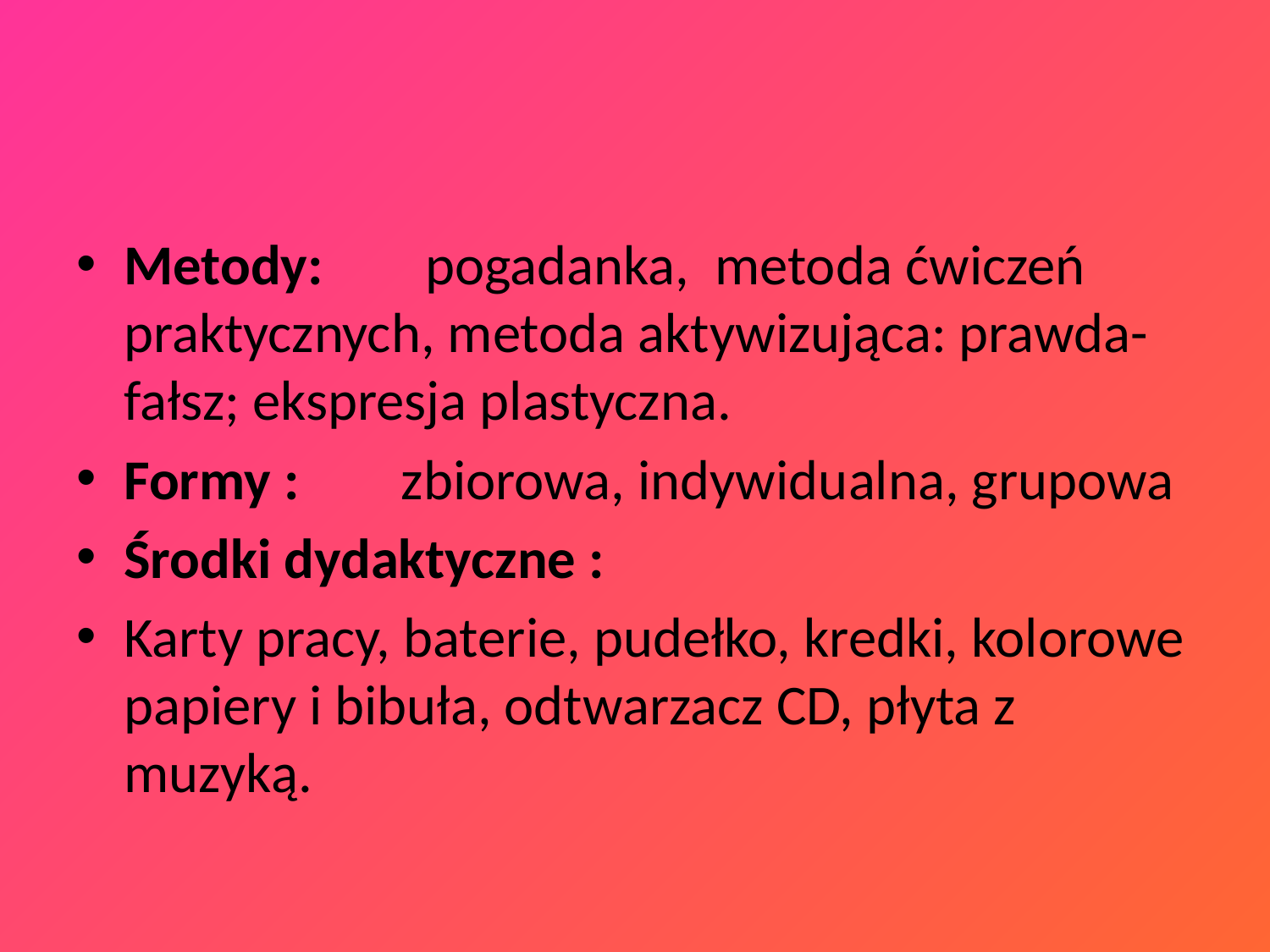

#
Metody:        pogadanka,  metoda ćwiczeń praktycznych, metoda aktywizująca: prawda-fałsz; ekspresja plastyczna.
Formy :        zbiorowa, indywidualna, grupowa
Środki dydaktyczne :
Karty pracy, baterie, pudełko, kredki, kolorowe papiery i bibuła, odtwarzacz CD, płyta z muzyką.